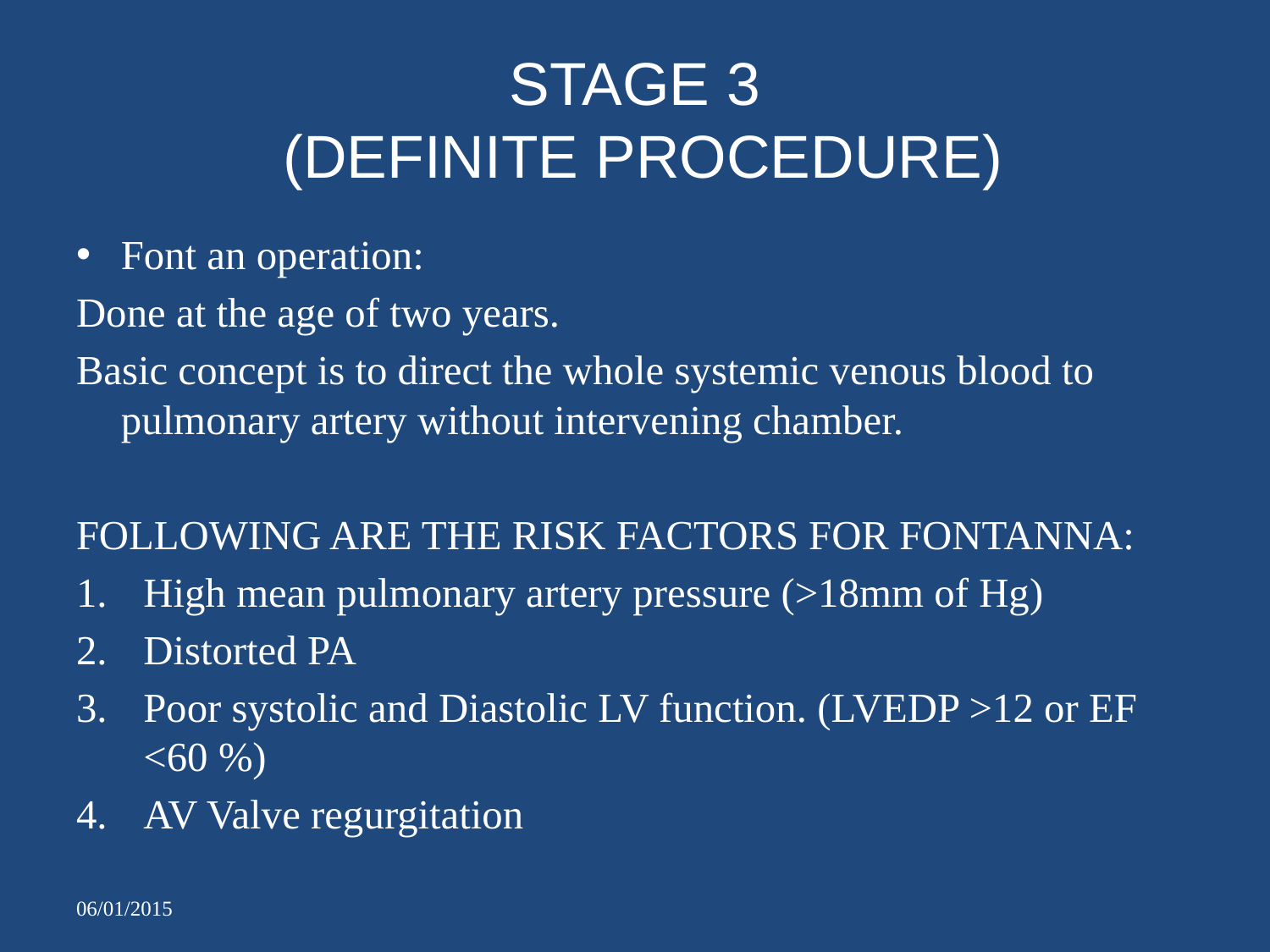

# STAGE 3 (DEFINITE PROCEDURE)
Font an operation:
Done at the age of two years.
Basic concept is to direct the whole systemic venous blood to pulmonary artery without intervening chamber.

FOLLOWING ARE THE RISK FACTORS FOR FONTANNA:
High mean pulmonary artery pressure (>18mm of Hg)
Distorted PA
Poor systolic and Diastolic LV function. (LVEDP >12 or EF <60 %)
AV Valve regurgitation
06/01/2015